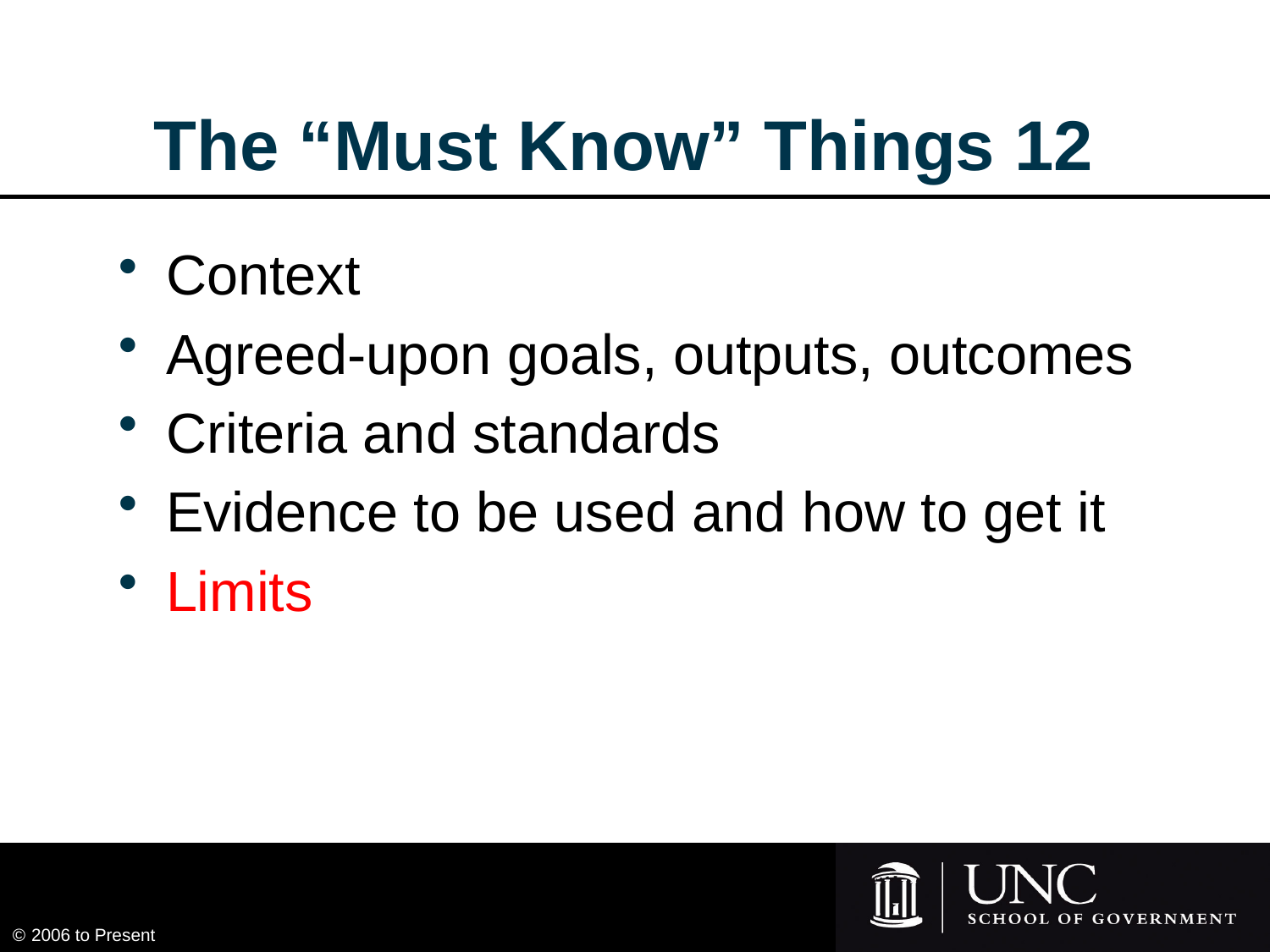

# The “Must Know” Things 12
Context
Agreed-upon goals, outputs, outcomes
Criteria and standards
Evidence to be used and how to get it
Limits